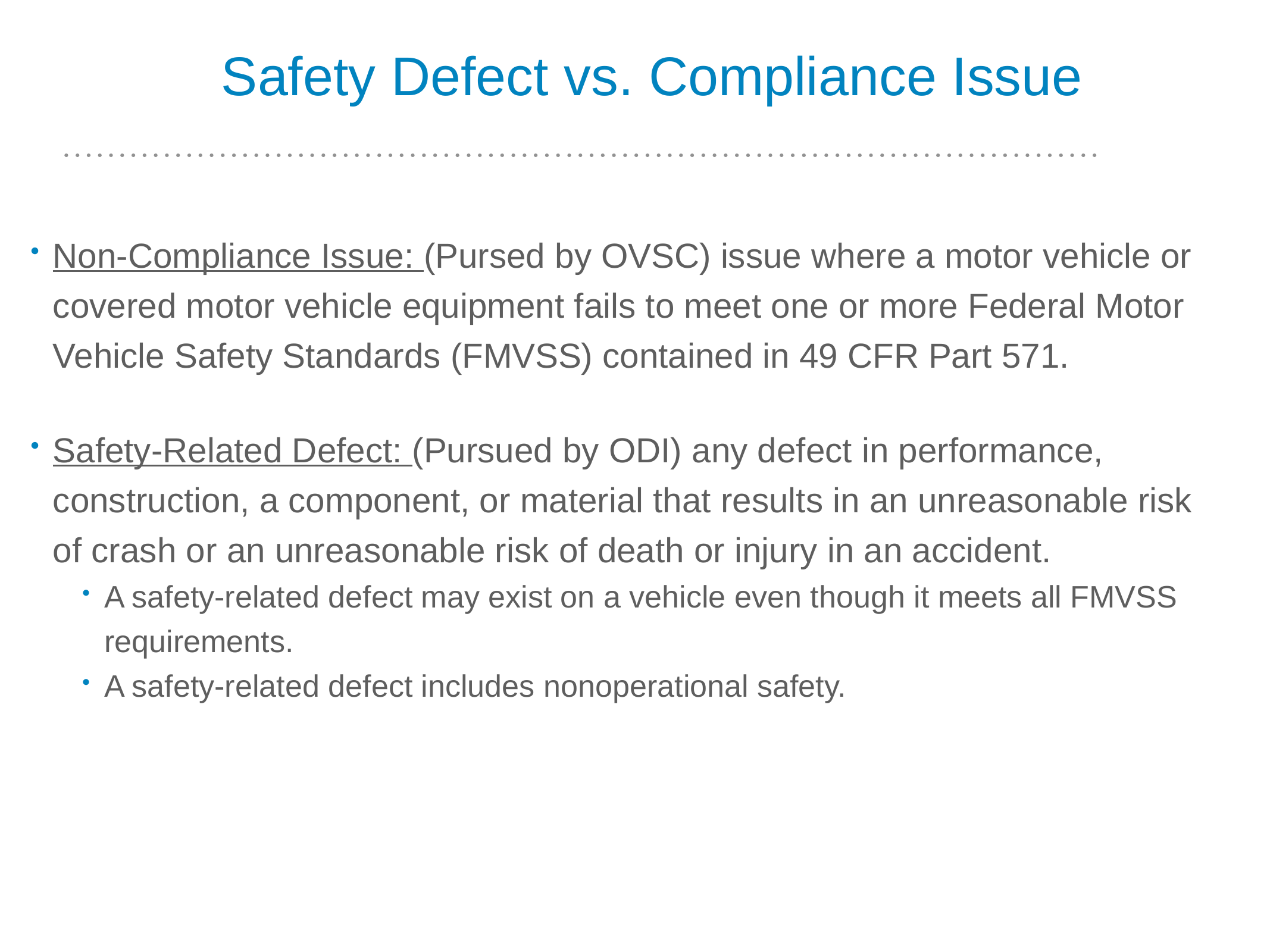

#
Safety Defect vs. Compliance Issue

Non-Compliance Issue: (Pursed by OVSC) issue where a motor vehicle or covered motor vehicle equipment fails to meet one or more Federal Motor Vehicle Safety Standards (FMVSS) contained in 49 CFR Part 571.
Safety-Related Defect: (Pursued by ODI) any defect in performance, construction, a component, or material that results in an unreasonable risk of crash or an unreasonable risk of death or injury in an accident.
A safety-related defect may exist on a vehicle even though it meets all FMVSS requirements.
A safety-related defect includes nonoperational safety.